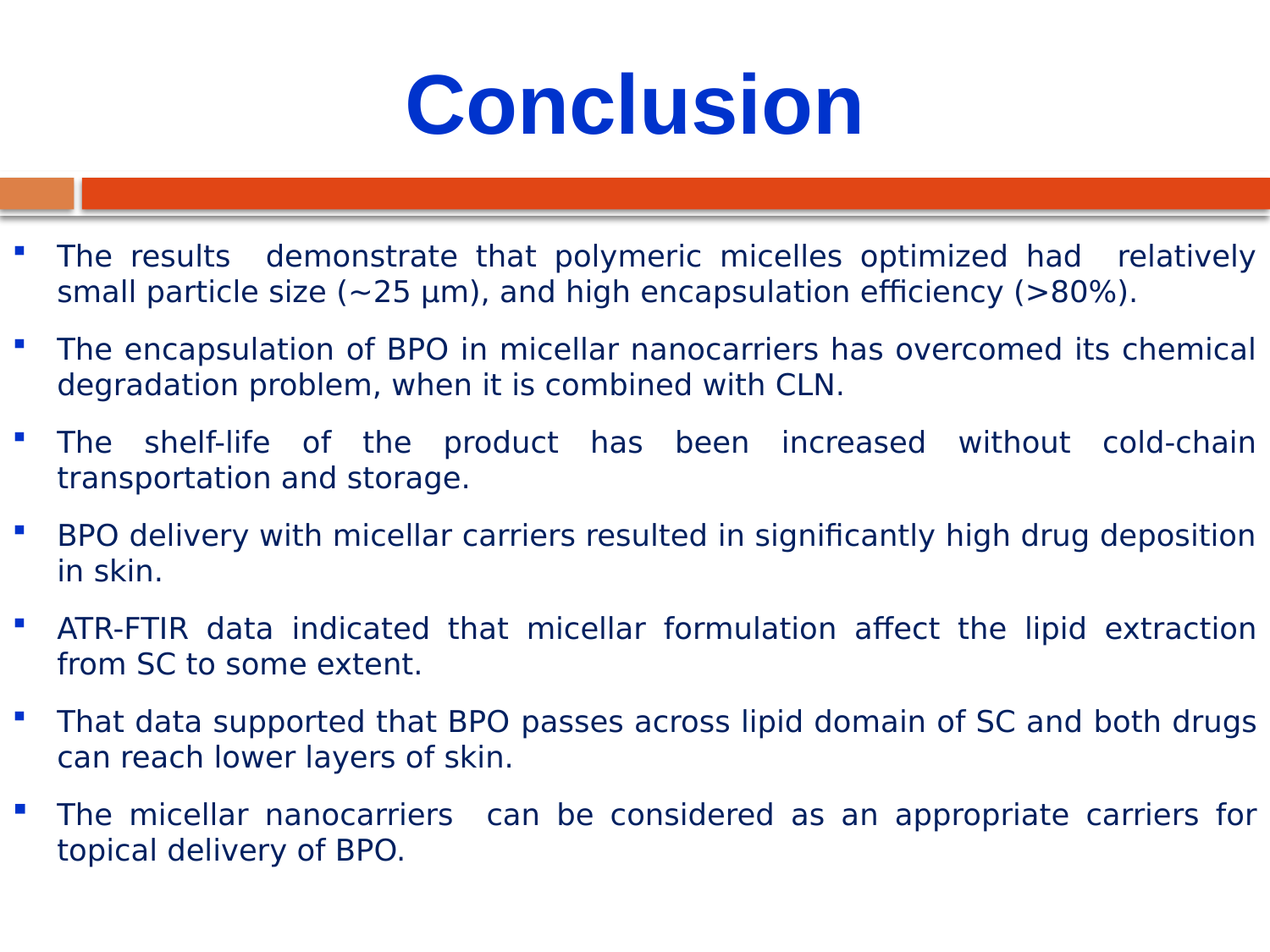

# Conclusion
The results  demonstrate that polymeric micelles optimized had  relatively small particle size (~25 µm), and high encapsulation efficiency (>80%).
The encapsulation of BPO in micellar nanocarriers has overcomed its chemical degradation problem, when it is combined with CLN.
The shelf-life of the product has been increased without cold-chain transportation and storage.
BPO delivery with micellar carriers resulted in significantly high drug deposition in skin.
ATR-FTIR data indicated that micellar formulation affect the lipid extraction from SC to some extent.
That data supported that BPO passes across lipid domain of SC and both drugs can reach lower layers of skin.
The micellar nanocarriers  can be considered as an appropriate carriers for topical delivery of BPO.